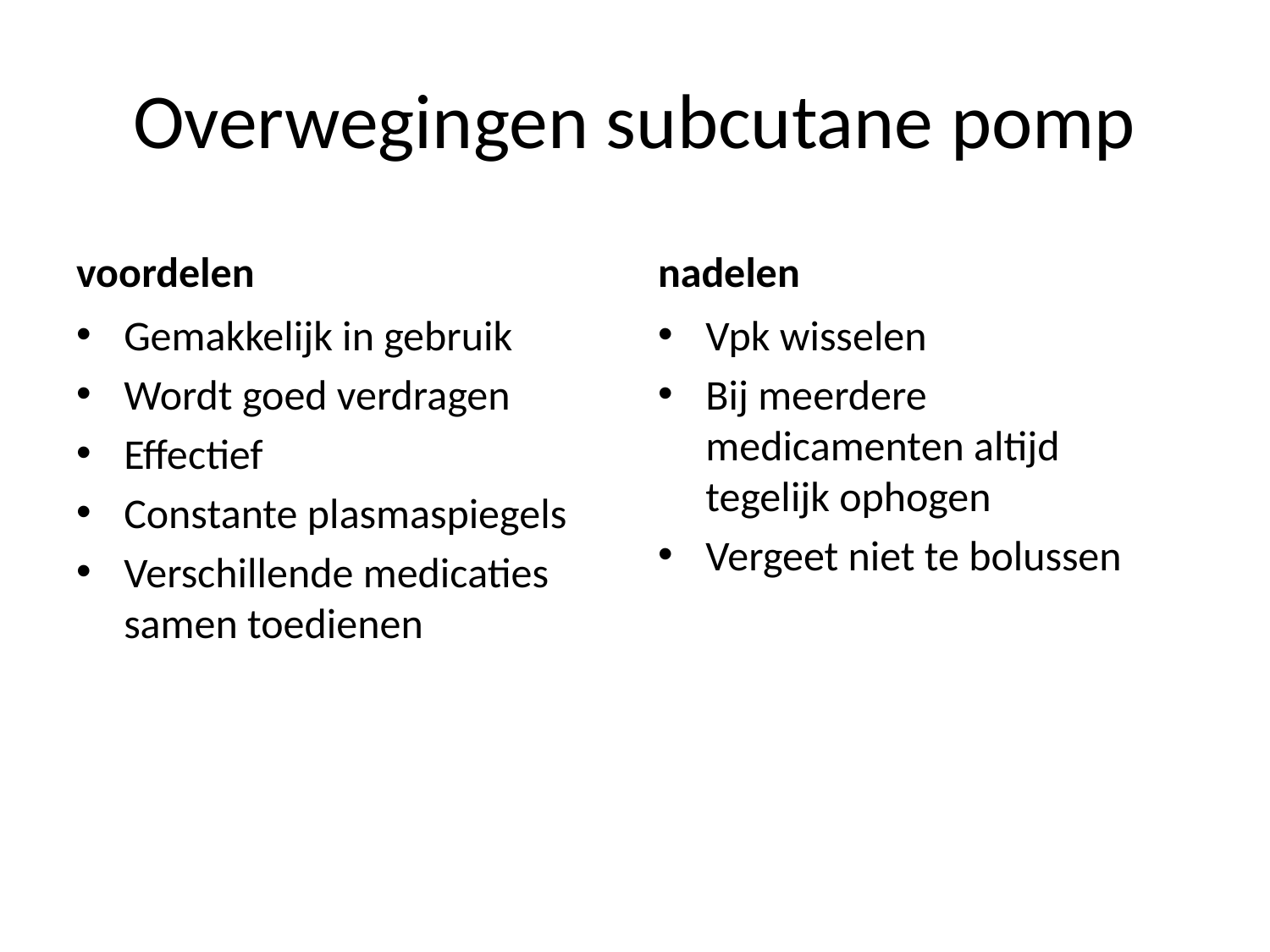

# Overwegingen subcutane pomp
voordelen
nadelen
Gemakkelijk in gebruik
Wordt goed verdragen
Effectief
Constante plasmaspiegels
Verschillende medicaties samen toedienen

Vpk wisselen
Bij meerdere medicamenten altijd tegelijk ophogen
Vergeet niet te bolussen